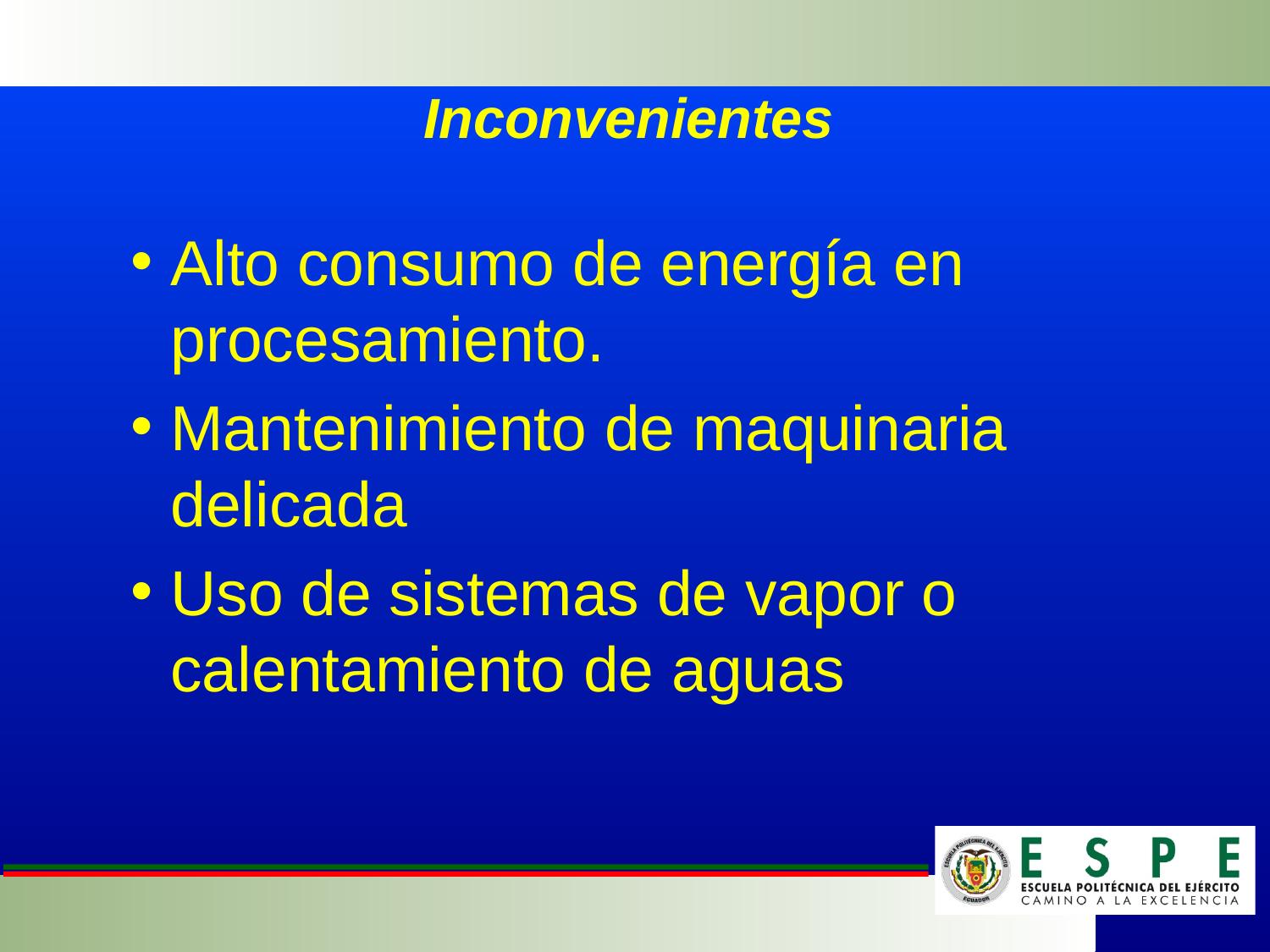

# Inconvenientes
Alto consumo de energía en procesamiento.
Mantenimiento de maquinaria delicada
Uso de sistemas de vapor o calentamiento de aguas